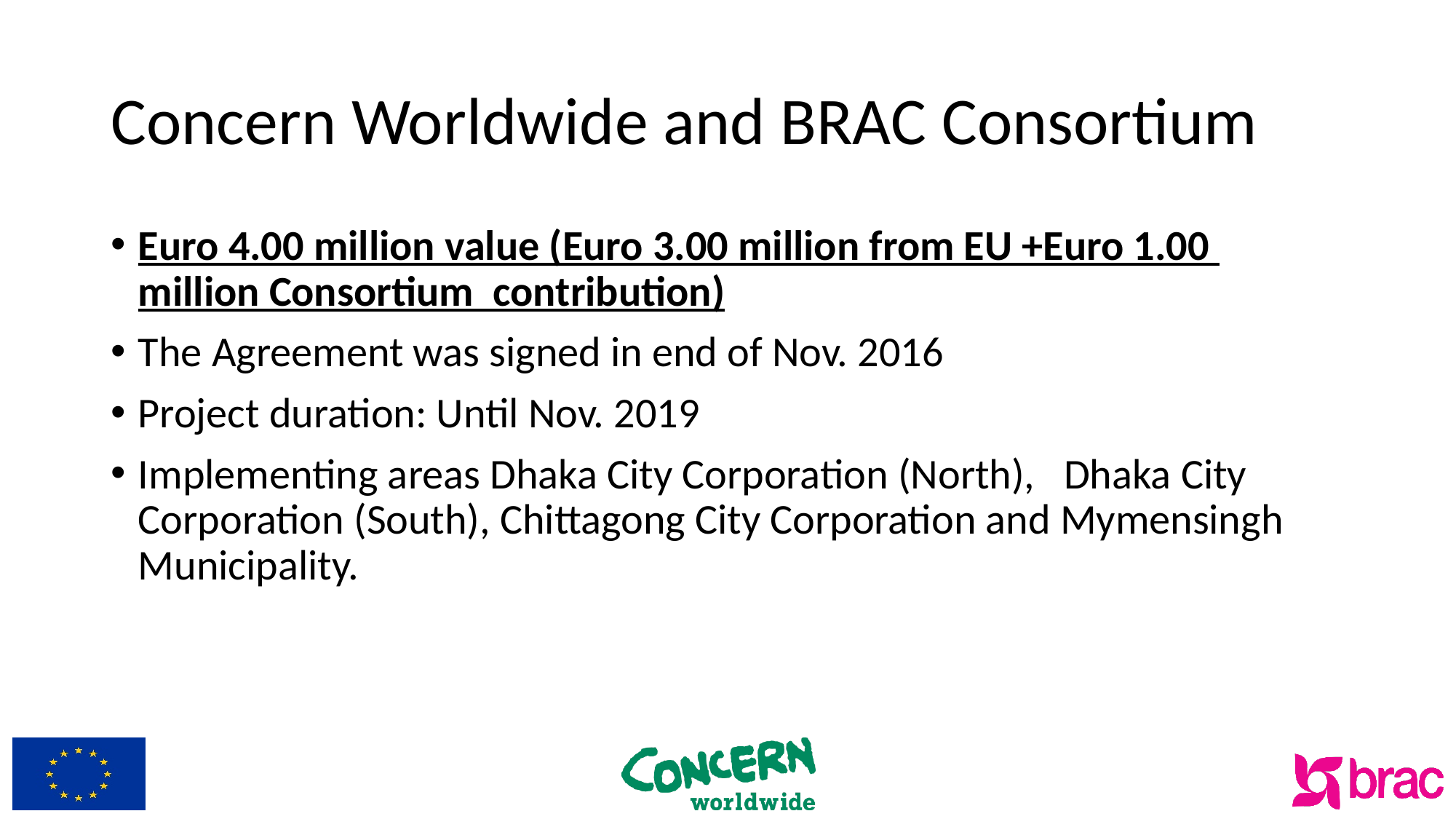

# Concern Worldwide and BRAC Consortium
Euro 4.00 million value (Euro 3.00 million from EU +Euro 1.00  million Consortium  contribution)
The Agreement was signed in end of Nov. 2016
Project duration: Until Nov. 2019
Implementing areas Dhaka City Corporation (North),   Dhaka City Corporation (South), Chittagong City Corporation and Mymensingh Municipality.